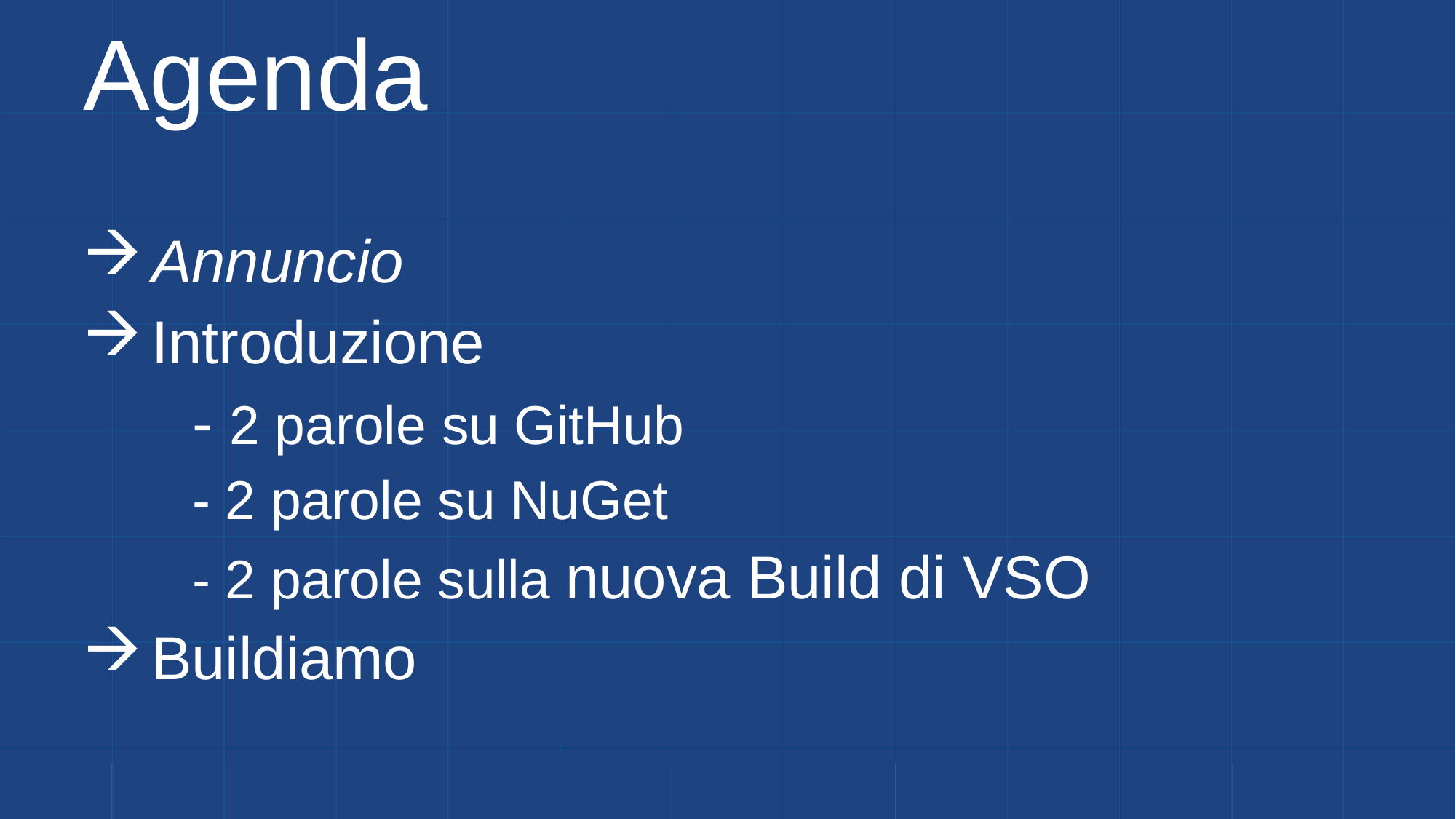

# Agenda

Annuncio
Introduzione
	- 2 parole su GitHub
	- 2 parole su NuGet
	- 2 parole sulla nuova Build di VSO
Buildiamo